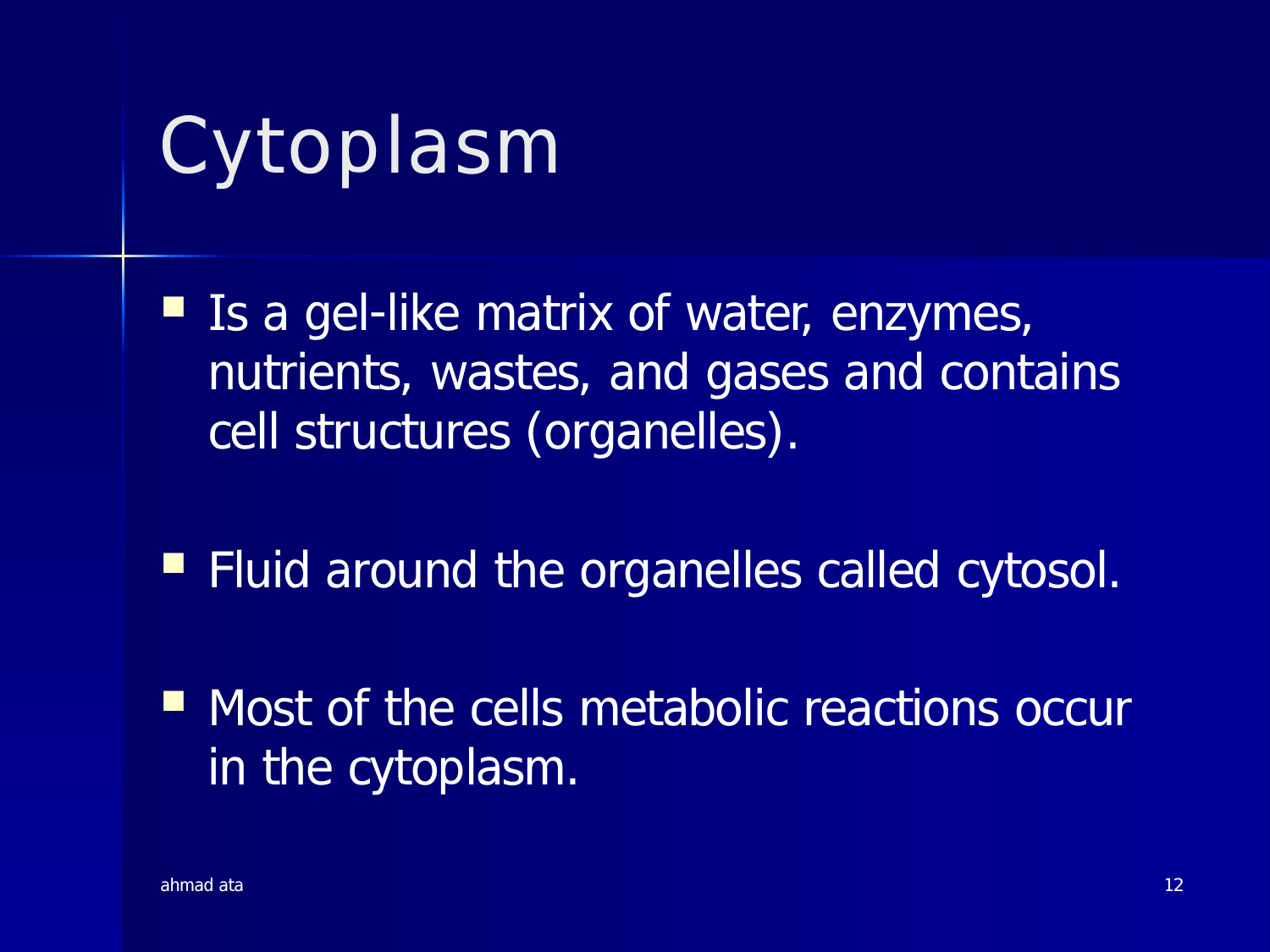

# Cytoplasm
Is a gel-like matrix of water, enzymes, nutrients, wastes, and gases and contains cell structures (organelles).

Fluid around the organelles called cytosol.

Most of the cells metabolic reactions occur in the cytoplasm.

ahmad ata
12